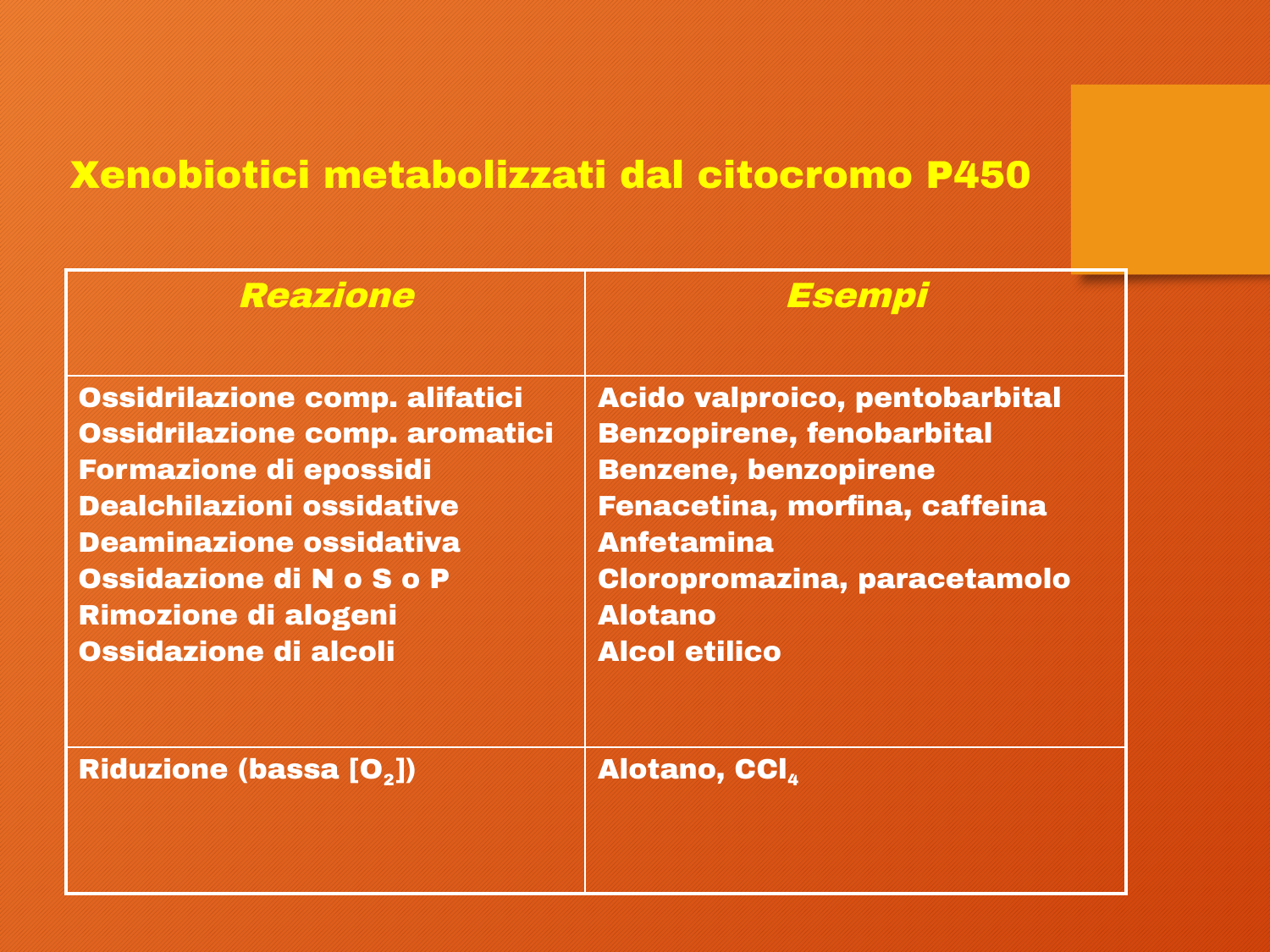

Xenobiotici metabolizzati dal citocromo P450

| Reazione | Esempi |
| --- | --- |
| Ossidrilazione comp. alifatici Ossidrilazione comp. aromatici Formazione di epossidi Dealchilazioni ossidative Deaminazione ossidativa Ossidazione di N o S o P Rimozione di alogeni Ossidazione di alcoli | Acido valproico, pentobarbital Benzopirene, fenobarbital Benzene, benzopirene Fenacetina, morfina, caffeina Anfetamina Cloropromazina, paracetamolo Alotano Alcol etilico |
| Riduzione (bassa [O2]) | Alotano, CCl4 |